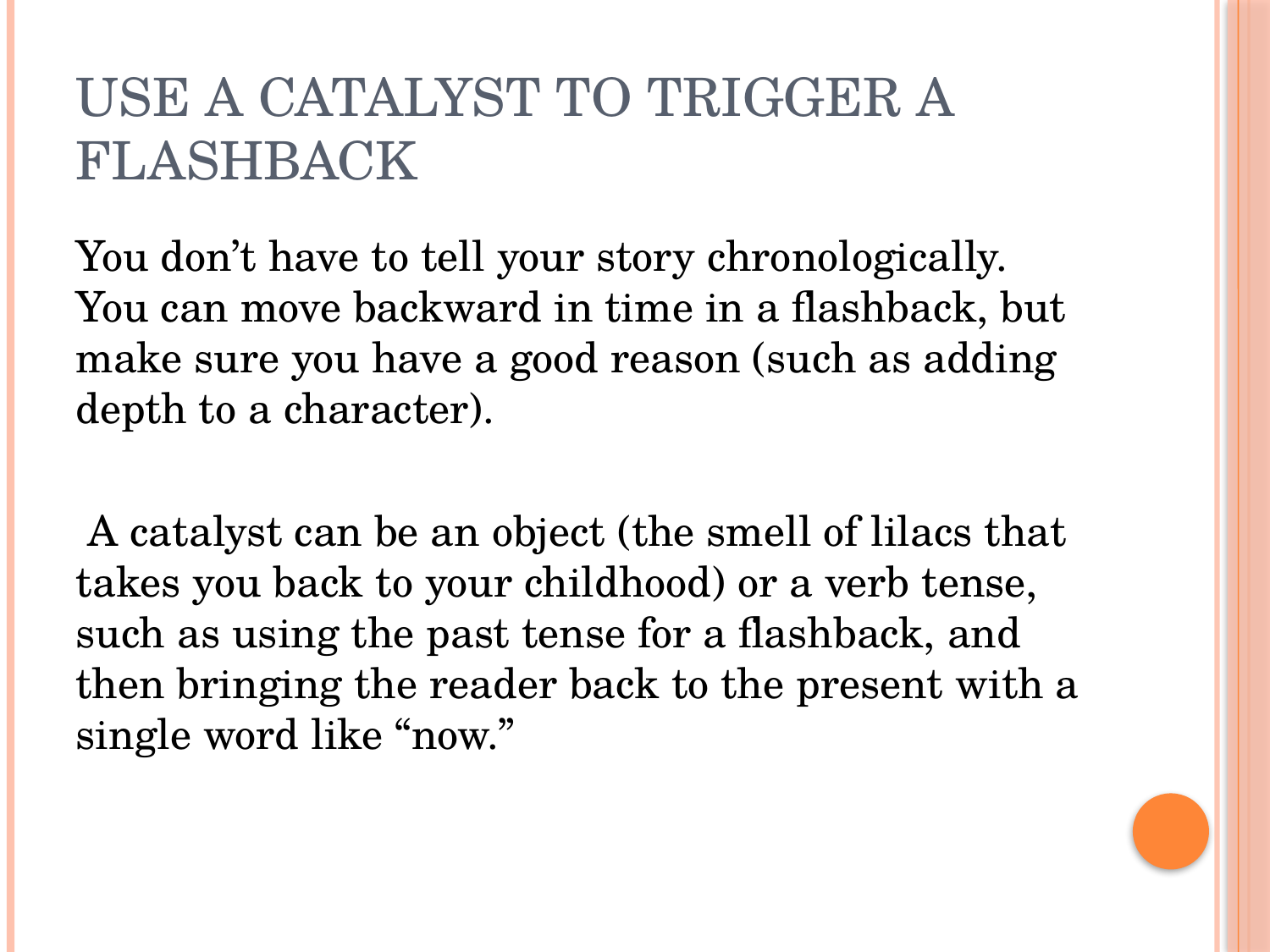

# Use a catalyst to trigger a flashback
You don’t have to tell your story chronologically. You can move backward in time in a flashback, but make sure you have a good reason (such as adding depth to a character).

 A catalyst can be an object (the smell of lilacs that takes you back to your childhood) or a verb tense, such as using the past tense for a flashback, and then bringing the reader back to the present with a single word like “now.”